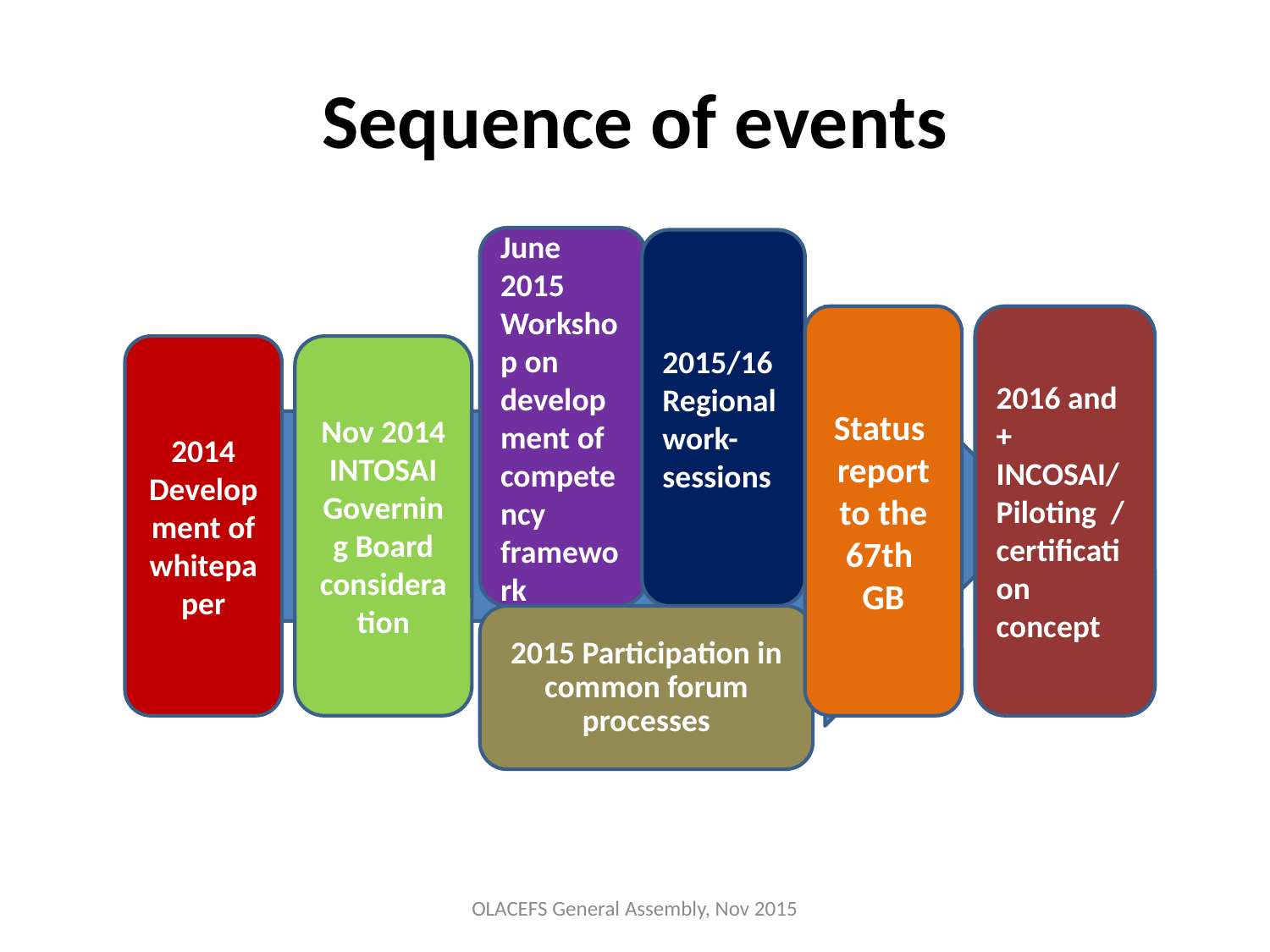

# Sequence of events

June 2015 Workshop on development of competency framework
2015/16 Regional work-sessions

Status  report to the 67th  GB
2016 and  + INCOSAI/Piloting  / certification concept
2014 Development of whitepaper
Nov 2014 INTOSAI Governing Board consideration
2015 Participation in common forum processes
OLACEFS General Assembly, Nov 2015